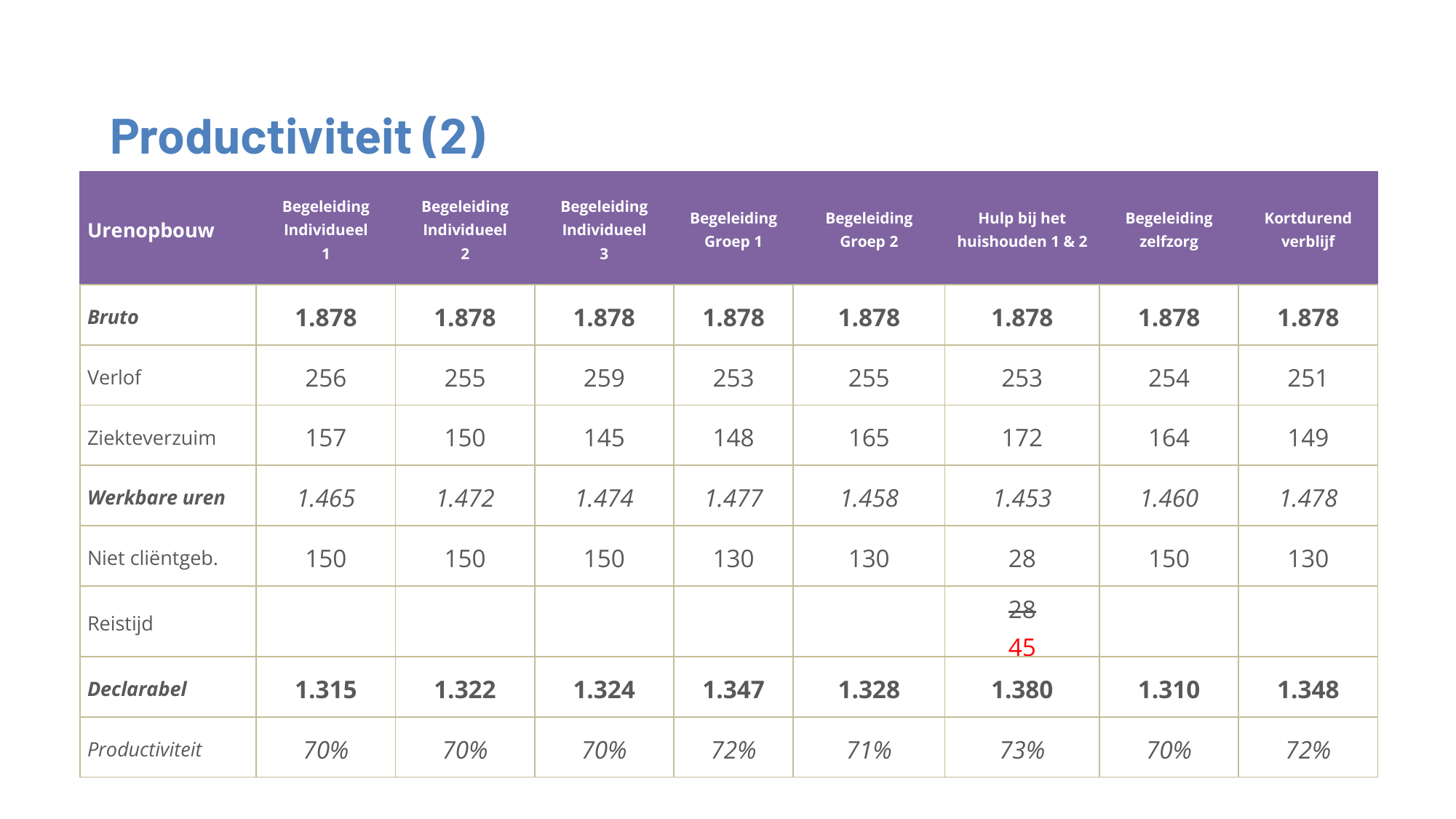

Productiviteit (2)
| Urenopbouw | Begeleiding Individueel 1 | Begeleiding Individueel 2 | Begeleiding Individueel 3 | Begeleiding Groep 1 | Begeleiding Groep 2 | Hulp bij het huishouden 1 & 2 | Begeleiding zelfzorg | Kortdurend verblijf |
| --- | --- | --- | --- | --- | --- | --- | --- | --- |
| Bruto | 1.878 | 1.878 | 1.878 | 1.878 | 1.878 | 1.878 | 1.878 | 1.878 |
| Verlof | 256 | 255 | 259 | 253 | 255 | 253 | 254 | 251 |
| Ziekteverzuim | 157 | 150 | 145 | 148 | 165 | 172 | 164 | 149 |
| Werkbare uren | 1.465 | 1.472 | 1.474 | 1.477 | 1.458 | 1.453 | 1.460 | 1.478 |
| Niet cliëntgeb. | 150 | 150 | 150 | 130 | 130 | 28 | 150 | 130 |
| Reistijd |  |  |  |  |  | 28 45 |  |  |
| Declarabel | 1.315 | 1.322 | 1.324 | 1.347 | 1.328 | 1.380 | 1.310 | 1.348 |
| Productiviteit | 70% | 70% | 70% | 72% | 71% | 73% | 70% | 72% |